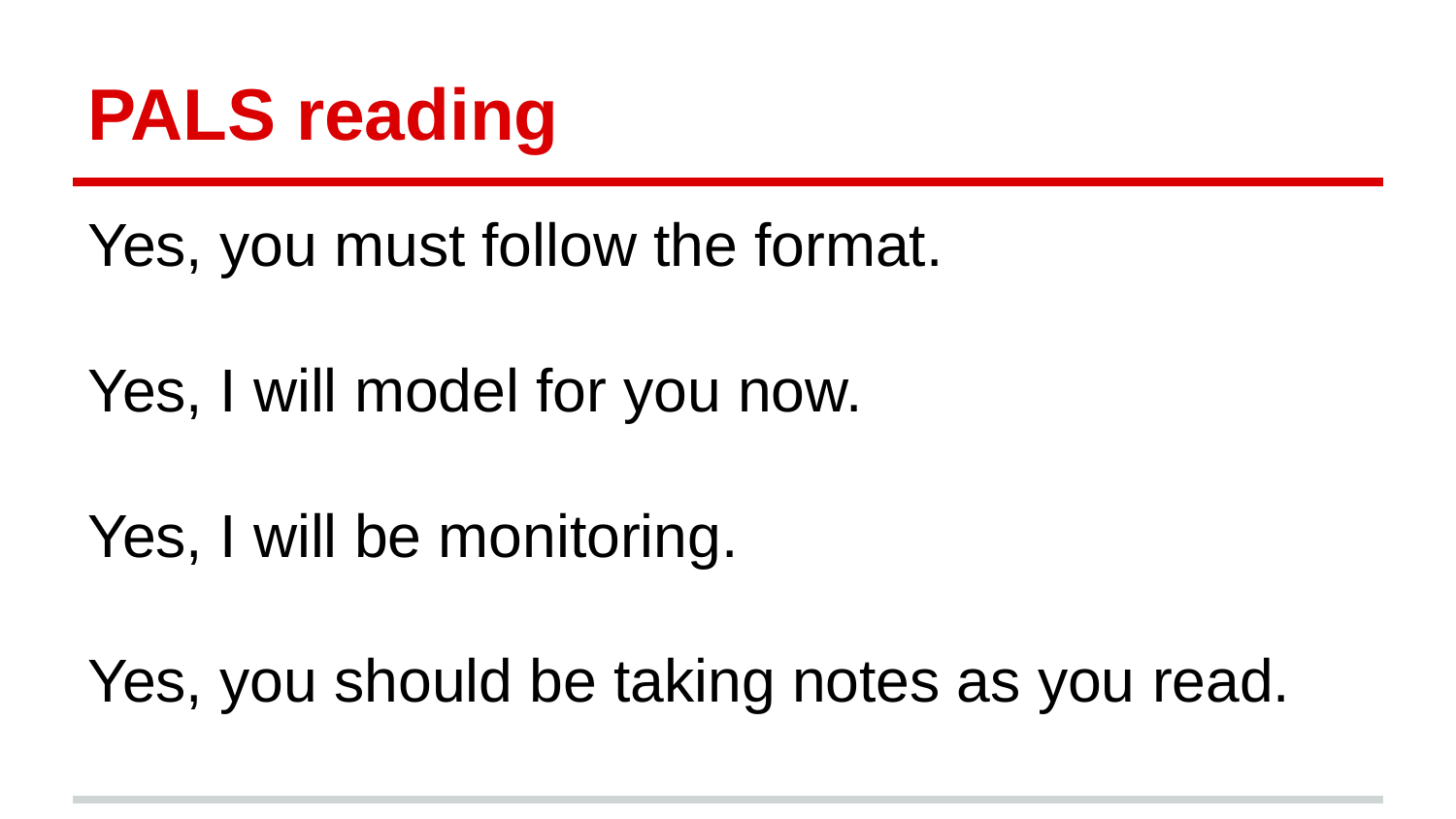

# PALS reading
Yes, you must follow the format.

Yes, I will model for you now.

Yes, I will be monitoring.

Yes, you should be taking notes as you read.